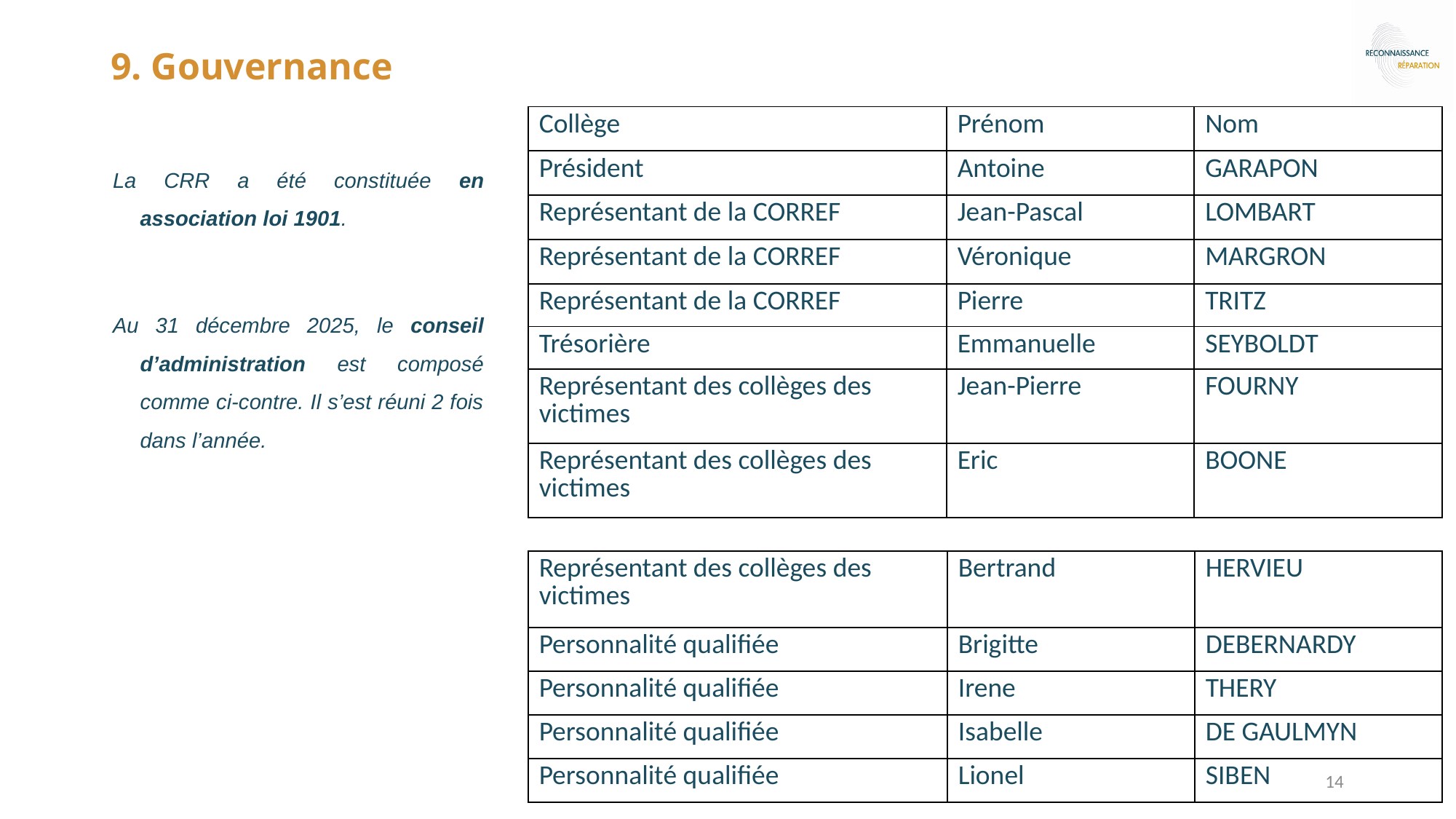

9. Gouvernance
| Collège | Prénom | Nom |
| --- | --- | --- |
| Président | Antoine | GARAPON |
| Représentant de la CORREF | Jean-Pascal | LOMBART |
| Représentant de la CORREF | Véronique | MARGRON |
| Représentant de la CORREF | Pierre | TRITZ |
| Trésorière | Emmanuelle | SEYBOLDT |
| Représentant des collèges des victimes | Jean-Pierre | FOURNY |
| Représentant des collèges des victimes | Eric | BOONE |
# La CRR a été constituée en association loi 1901.

Au 31 décembre 2025, le conseil d’administration est composé comme ci-contre. Il s’est réuni 2 fois dans l’année.

| Représentant des collèges des victimes | Bertrand | HERVIEU |
| --- | --- | --- |
| Personnalité qualifiée | Brigitte | DEBERNARDY |
| Personnalité qualifiée | Irene | THERY |
| Personnalité qualifiée | Isabelle | DE GAULMYN |
| Personnalité qualifiée | Lionel | SIBEN |
14